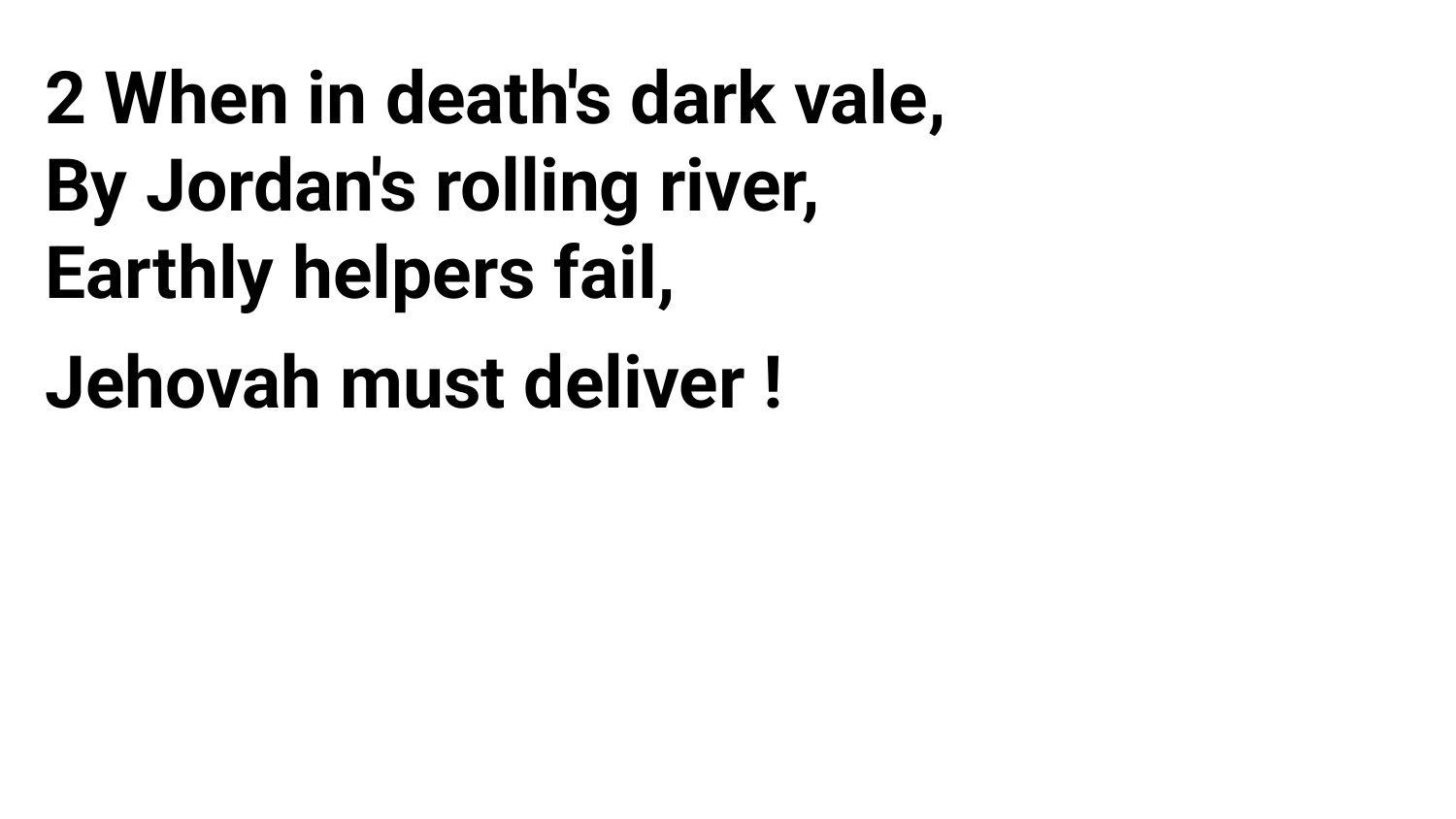

2 When in death's dark vale,
By Jordan's rolling river,
Earthly helpers fail,
Jehovah must deliver !